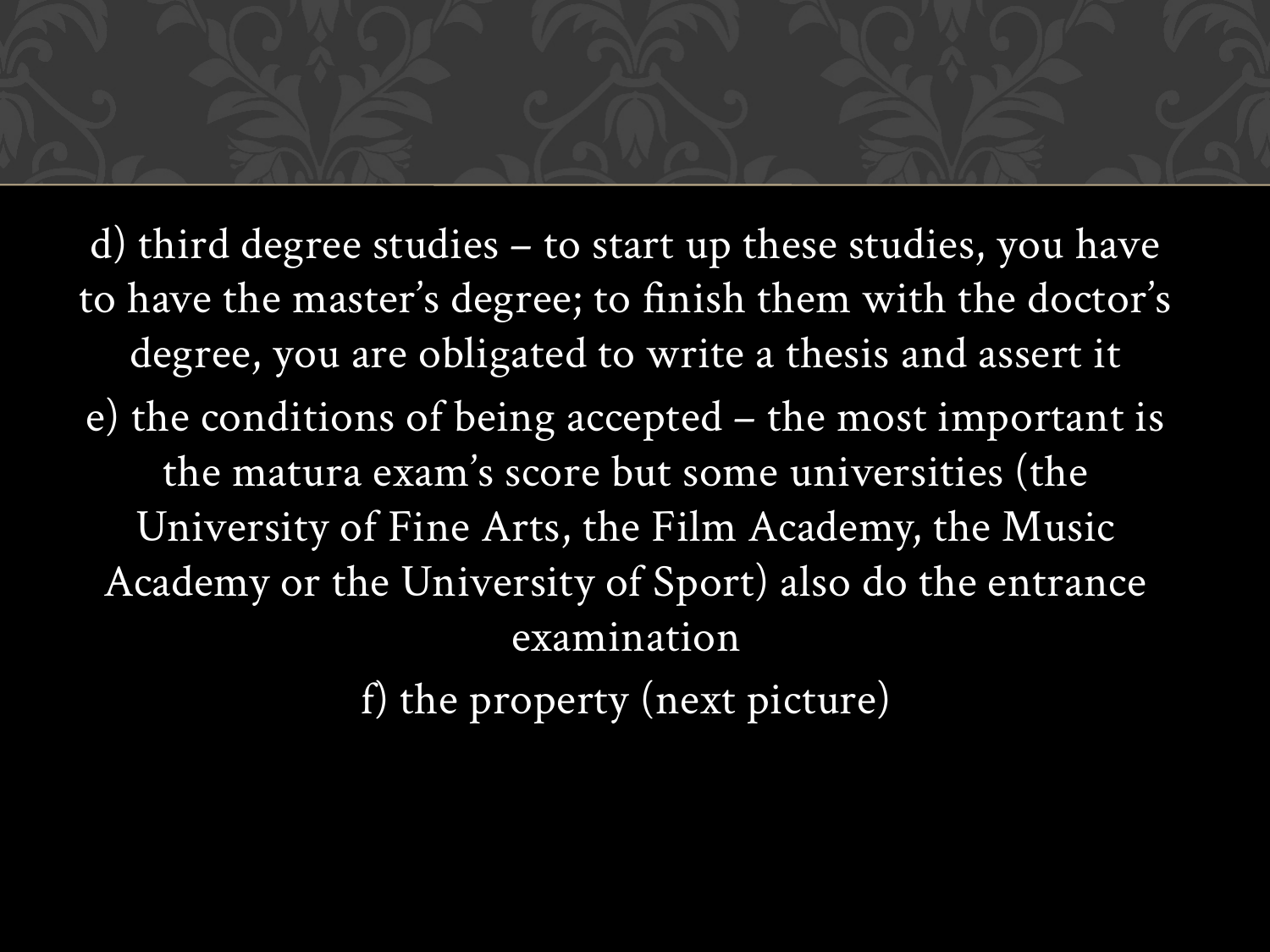

d) third degree studies – to start up these studies, you have to have the master’s degree; to finish them with the doctor’s degree, you are obligated to write a thesis and assert it
e) the conditions of being accepted – the most important is the matura exam’s score but some universities (the University of Fine Arts, the Film Academy, the Music Academy or the University of Sport) also do the entrance examination
f) the property (next picture)